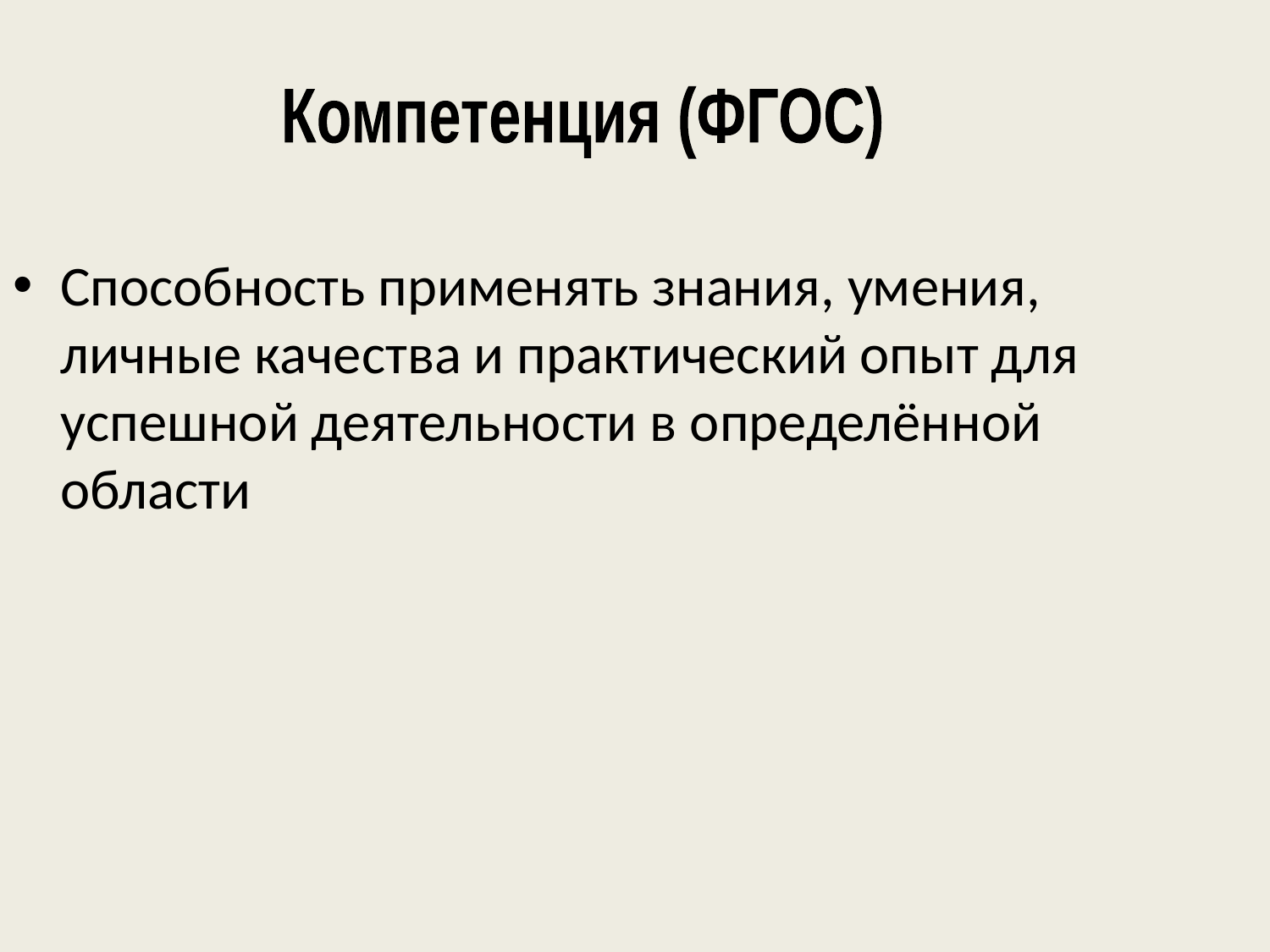

Компетенция (ФГОС)
Способность применять знания, умения, личные качества и практический опыт для успешной деятельности в определённой области